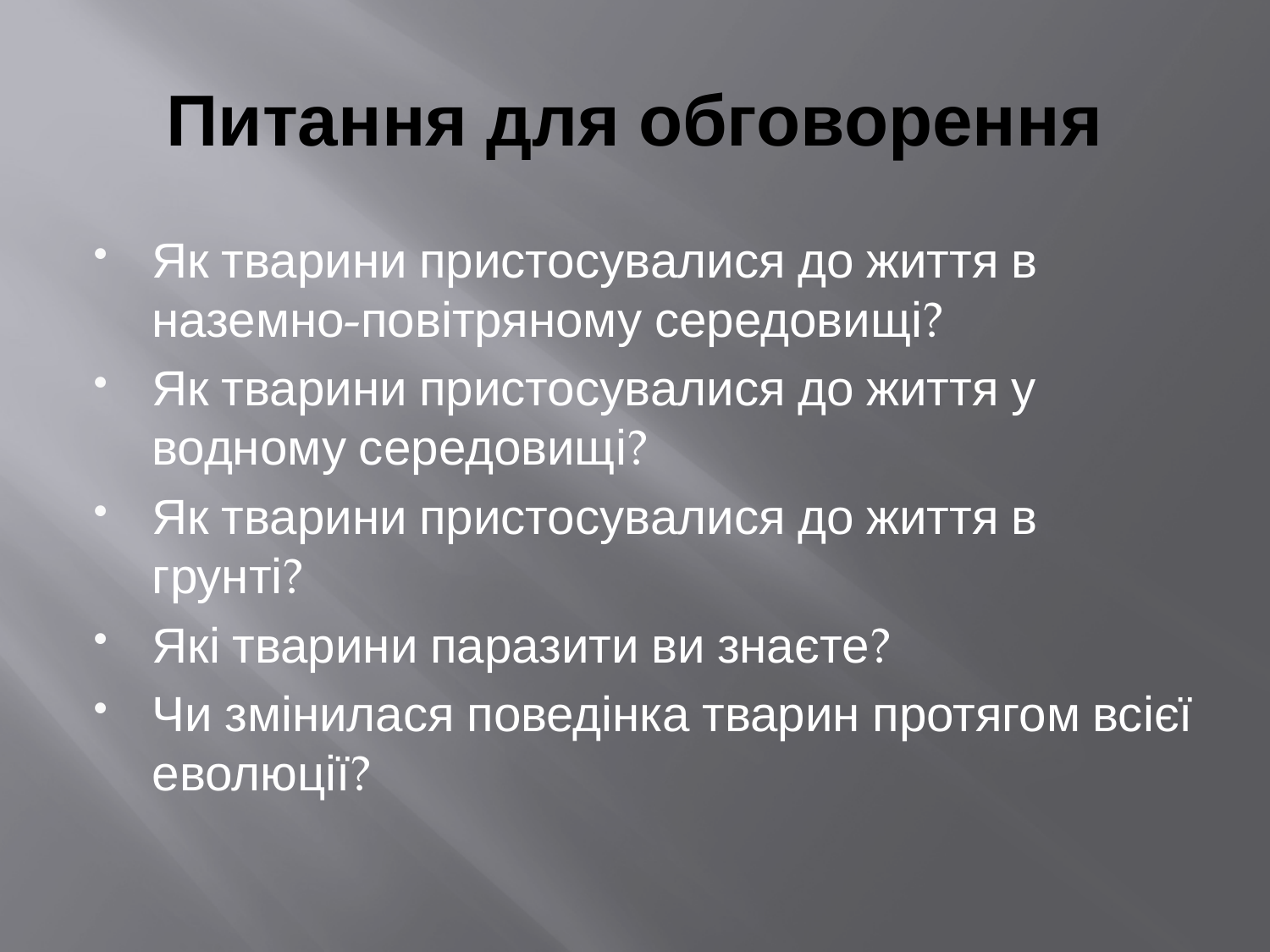

# Питання для обговорення
Як тварини пристосувалися до життя в наземно-повітряному середовищі?
Як тварини пристосувалися до життя у водному середовищі?
Як тварини пристосувалися до життя в грунті?
Які тварини паразити ви знаєте?
Чи змінилася поведінка тварин протягом всієї еволюції?